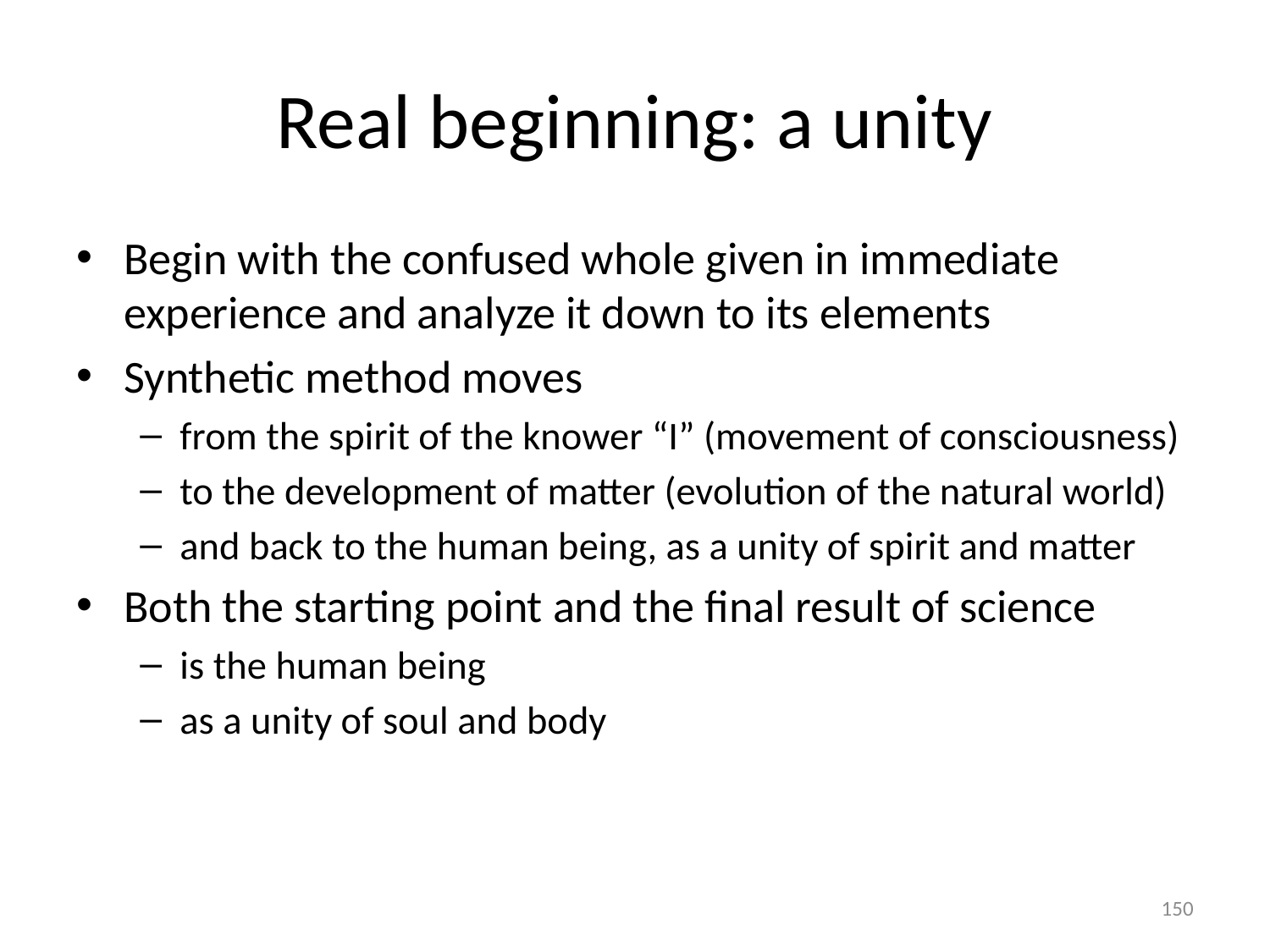

# Real beginning: a unity
Begin with the confused whole given in immediate experience and analyze it down to its elements
Synthetic method moves
from the spirit of the knower “I” (movement of consciousness)
to the development of matter (evolution of the natural world)
and back to the human being, as a unity of spirit and matter
Both the starting point and the final result of science
is the human being
as a unity of soul and body
150